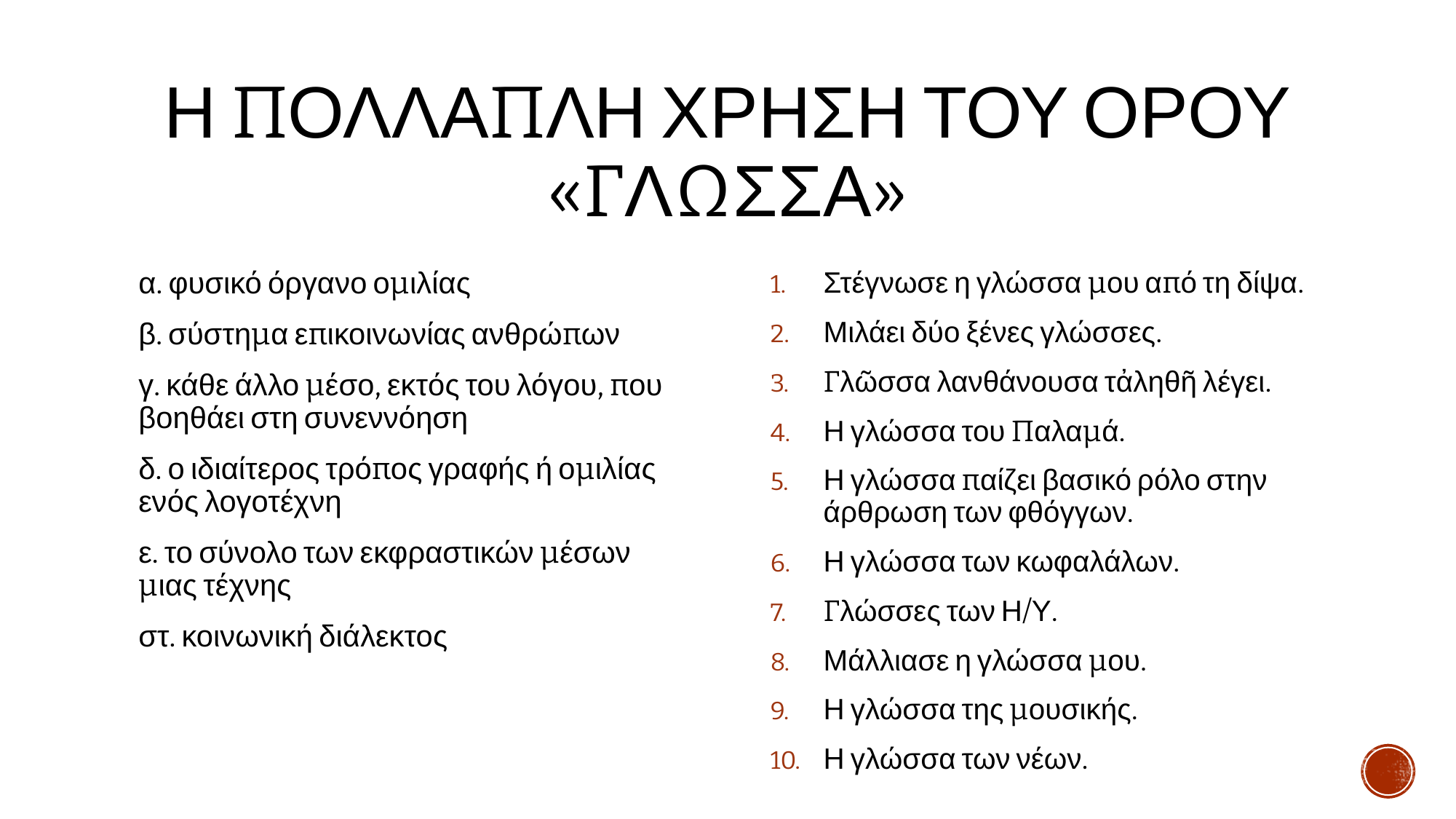

# Η πολλαπλη χρηση του ορου «γλωσσα»
α. φυσικό όργανο ομιλίας
β. σύστημα επικοινωνίας ανθρώπων
γ. κάθε άλλο μέσο, εκτός του λόγου, που βοηθάει στη συνεννόηση
δ. ο ιδιαίτερος τρόπος γραφής ή ομιλίας ενός λογοτέχνη
ε. το σύνολο των εκφραστικών μέσων μιας τέχνης
στ. κοινωνική διάλεκτος
Στέγνωσε η γλώσσα μου από τη δίψα.
Μιλάει δύο ξένες γλώσσες.
Γλῶσσα λανθάνουσα τἀληθῆ λέγει.
Η γλώσσα του Παλαμά.
Η γλώσσα παίζει βασικό ρόλο στην άρθρωση των φθόγγων.
Η γλώσσα των κωφαλάλων.
Γλώσσες των Η/Υ.
Μάλλιασε η γλώσσα μου.
Η γλώσσα της μουσικής.
Η γλώσσα των νέων.